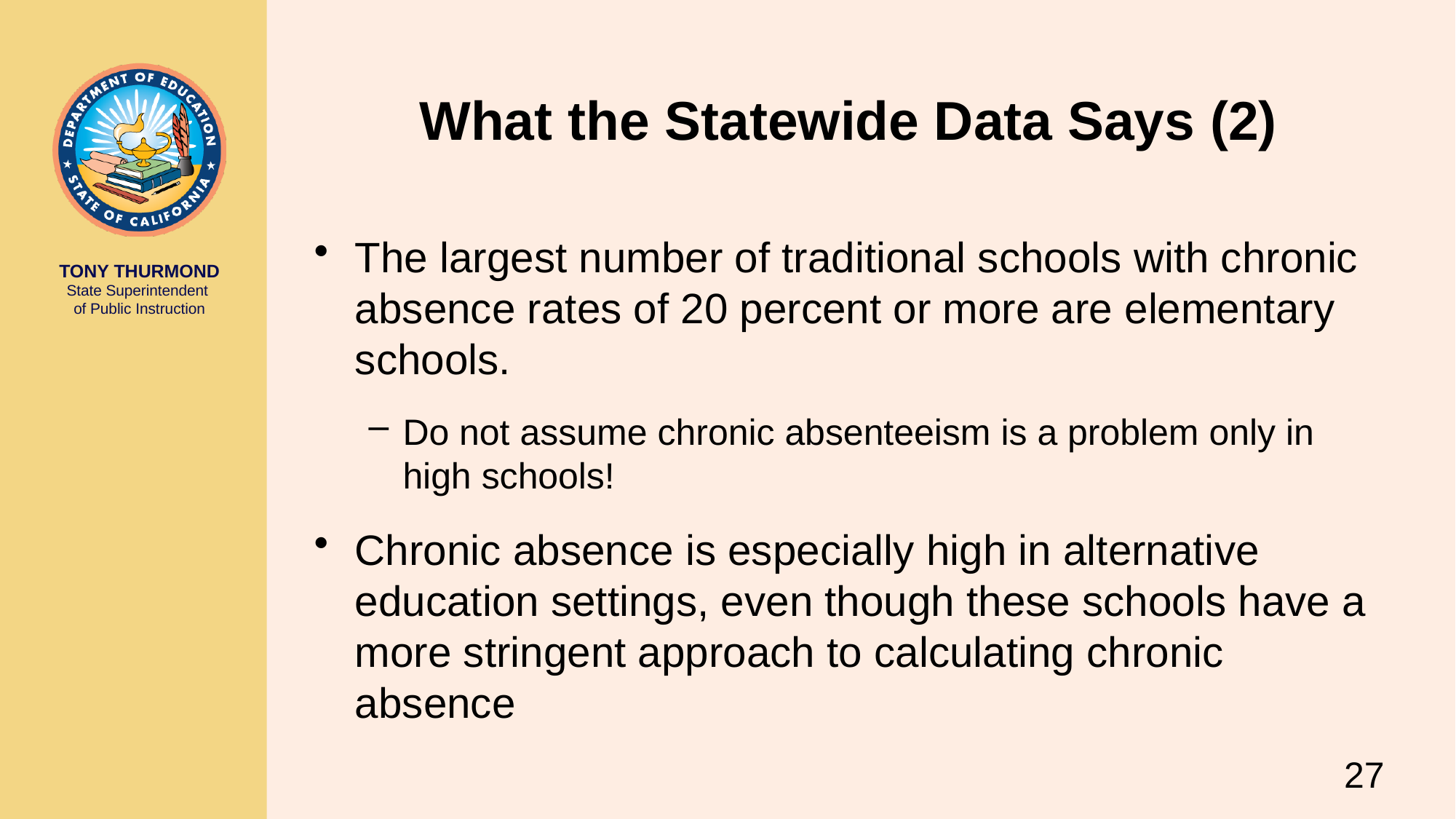

# What the Statewide Data Says (2)
The largest number of traditional schools with chronic absence rates of 20 percent or more are elementary schools.
Do not assume chronic absenteeism is a problem only in high schools!
Chronic absence is especially high in alternative education settings, even though these schools have a more stringent approach to calculating chronic absence
27